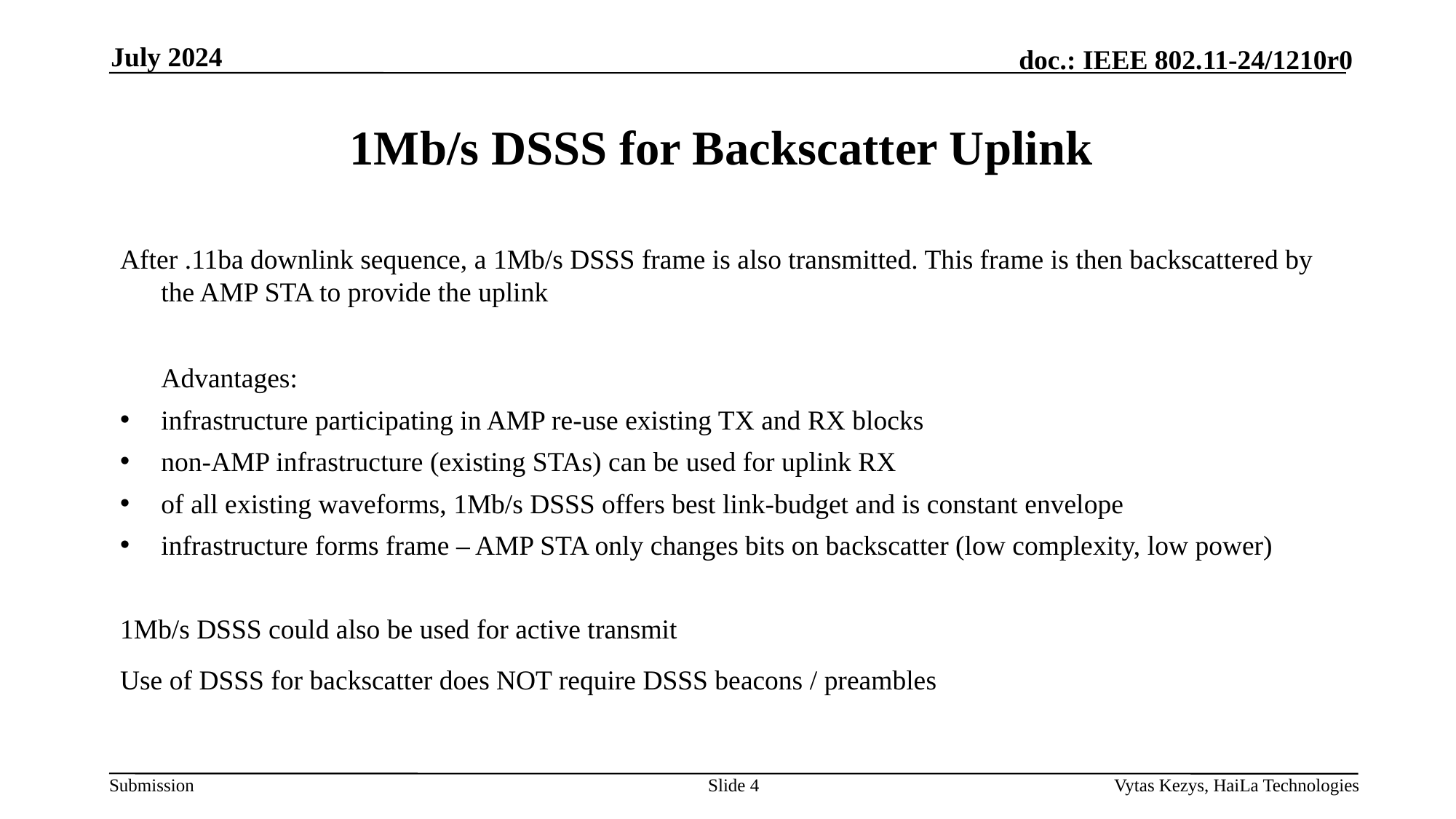

July 2024
# 1Mb/s DSSS for Backscatter Uplink
After .11ba downlink sequence, a 1Mb/s DSSS frame is also transmitted. This frame is then backscattered by the AMP STA to provide the uplink
Advantages:
infrastructure participating in AMP re-use existing TX and RX blocks
non-AMP infrastructure (existing STAs) can be used for uplink RX
of all existing waveforms, 1Mb/s DSSS offers best link-budget and is constant envelope
infrastructure forms frame – AMP STA only changes bits on backscatter (low complexity, low power)

1Mb/s DSSS could also be used for active transmit
Use of DSSS for backscatter does NOT require DSSS beacons / preambles

Slide 4
Vytas Kezys, HaiLa Technologies